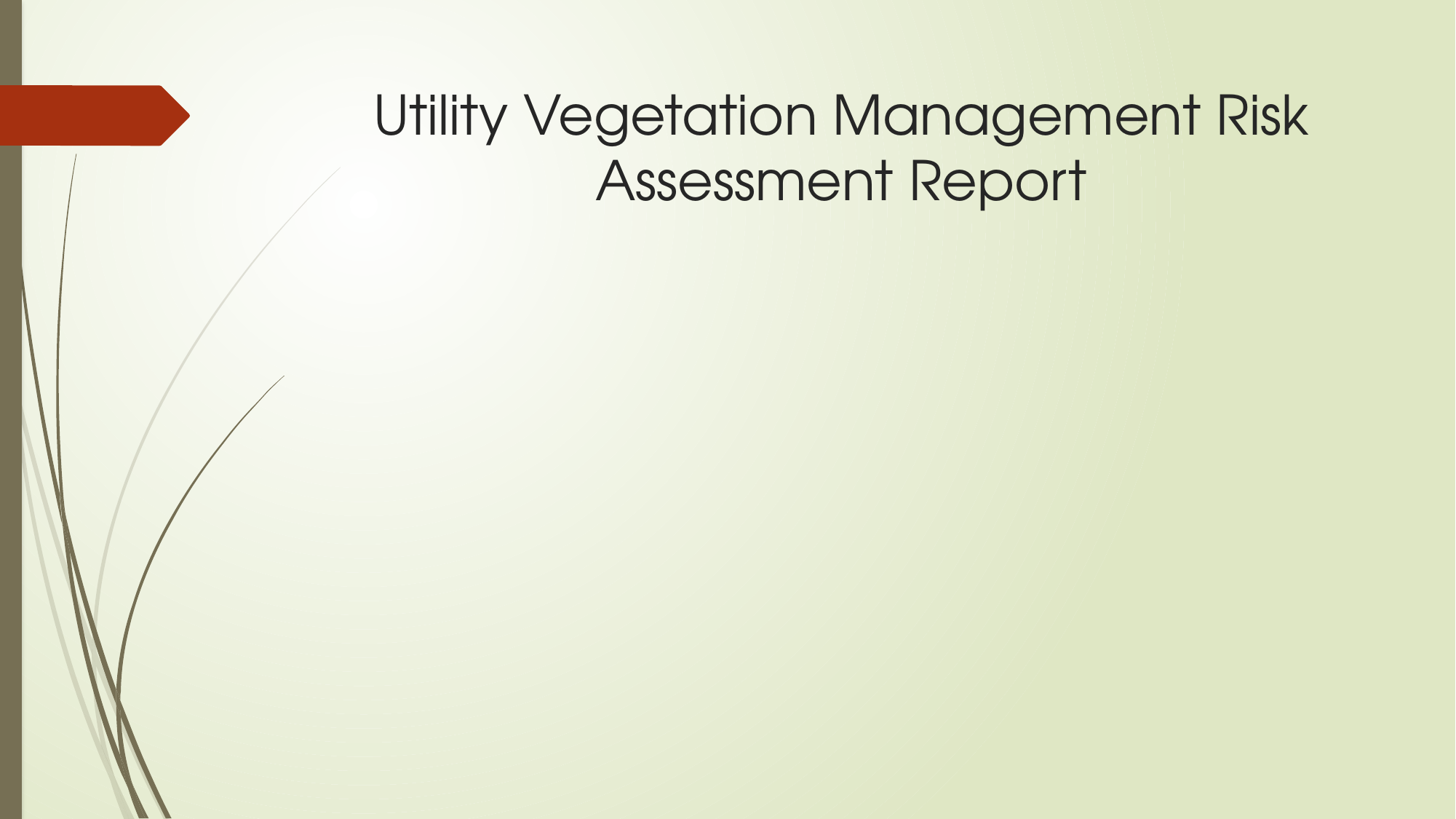

# Utility Vegetation Management Risk Assessment Report